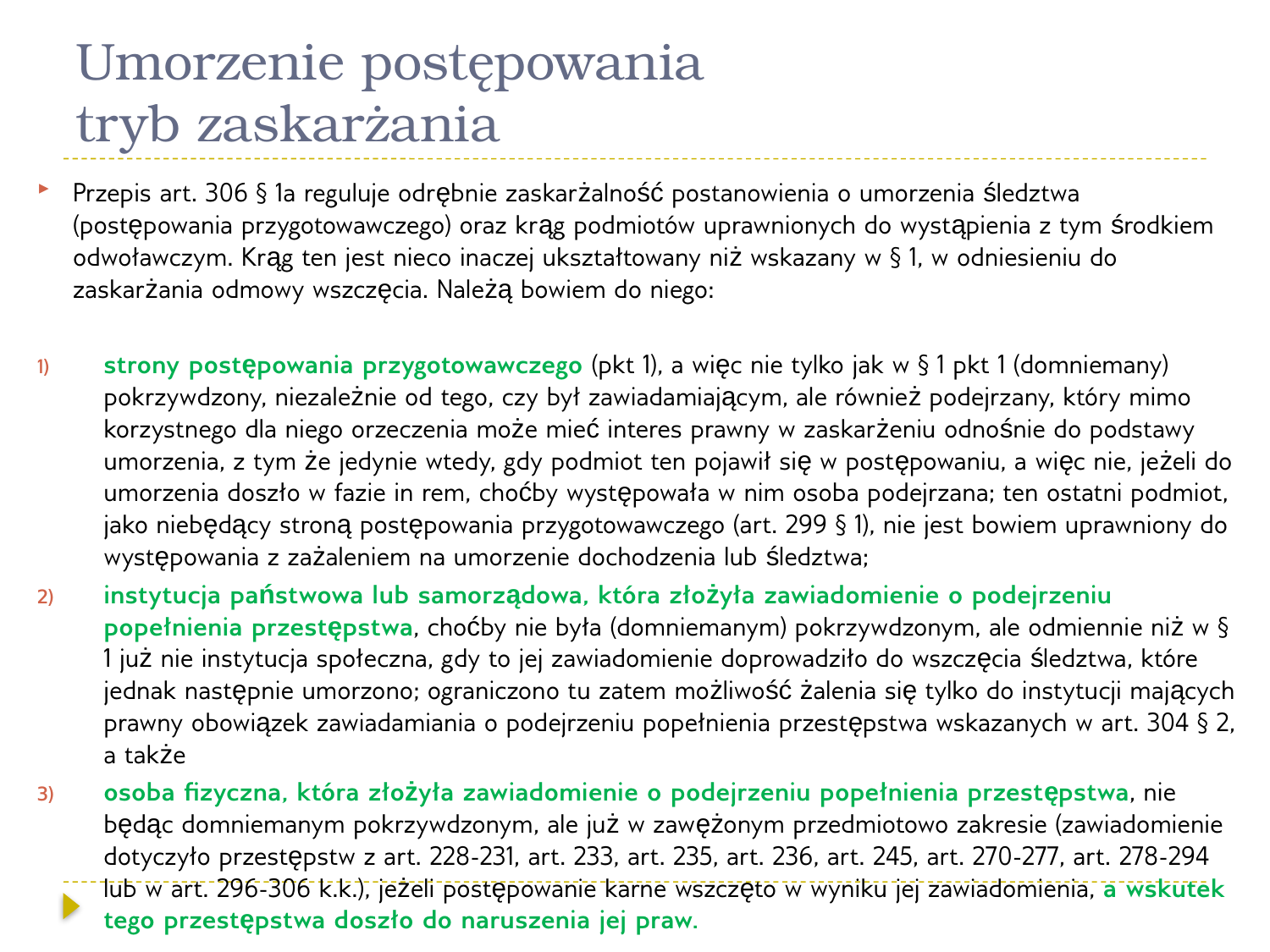

# Umorzenie postępowania tryb zaskarżania
Przepis art. 306 § 1a reguluje odrębnie zaskarżalność postanowienia o umorzenia śledztwa (postępowania przygotowawczego) oraz krąg podmiotów uprawnionych do wystąpienia z tym środkiem odwoławczym. Krąg ten jest nieco inaczej ukształtowany niż wskazany w § 1, w odniesieniu do zaskarżania odmowy wszczęcia. Należą bowiem do niego:

strony postępowania przygotowawczego (pkt 1), a więc nie tylko jak w § 1 pkt 1 (domniemany) pokrzywdzony, niezależnie od tego, czy był zawiadamiającym, ale również podejrzany, który mimo korzystnego dla niego orzeczenia może mieć interes prawny w zaskarżeniu odnośnie do podstawy umorzenia, z tym że jedynie wtedy, gdy podmiot ten pojawił się w postępowaniu, a więc nie, jeżeli do umorzenia doszło w fazie in rem, choćby występowała w nim osoba podejrzana; ten ostatni podmiot, jako niebędący stroną postępowania przygotowawczego (art. 299 § 1), nie jest bowiem uprawniony do występowania z zażaleniem na umorzenie dochodzenia lub śledztwa;
instytucja państwowa lub samorządowa, która złożyła zawiadomienie o podejrzeniu popełnienia przestępstwa, choćby nie była (domniemanym) pokrzywdzonym, ale odmiennie niż w § 1 już nie instytucja społeczna, gdy to jej zawiadomienie doprowadziło do wszczęcia śledztwa, które jednak następnie umorzono; ograniczono tu zatem możliwość żalenia się tylko do instytucji mających prawny obowiązek zawiadamiania o podejrzeniu popełnienia przestępstwa wskazanych w art. 304 § 2, a także
osoba fizyczna, która złożyła zawiadomienie o podejrzeniu popełnienia przestępstwa, nie będąc domniemanym pokrzywdzonym, ale już w zawężonym przedmiotowo zakresie (zawiadomienie dotyczyło przestępstw z art. 228-231, art. 233, art. 235, art. 236, art. 245, art. 270-277, art. 278-294 lub w art. 296-306 k.k.), jeżeli postępowanie karne wszczęto w wyniku jej zawiadomienia, a wskutek tego przestępstwa doszło do naruszenia jej praw.